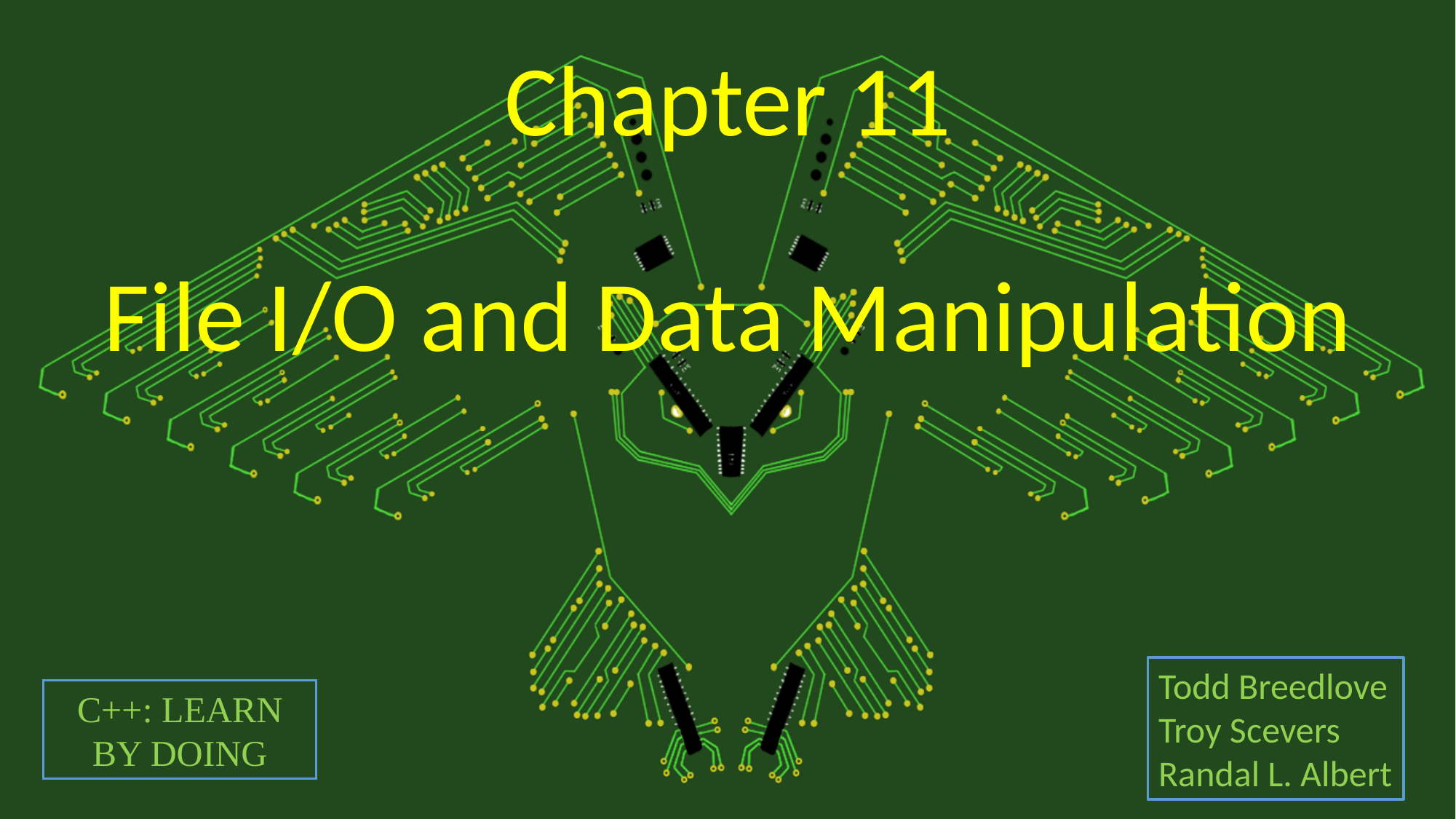

# Chapter 11 File I/O and Data Manipulation